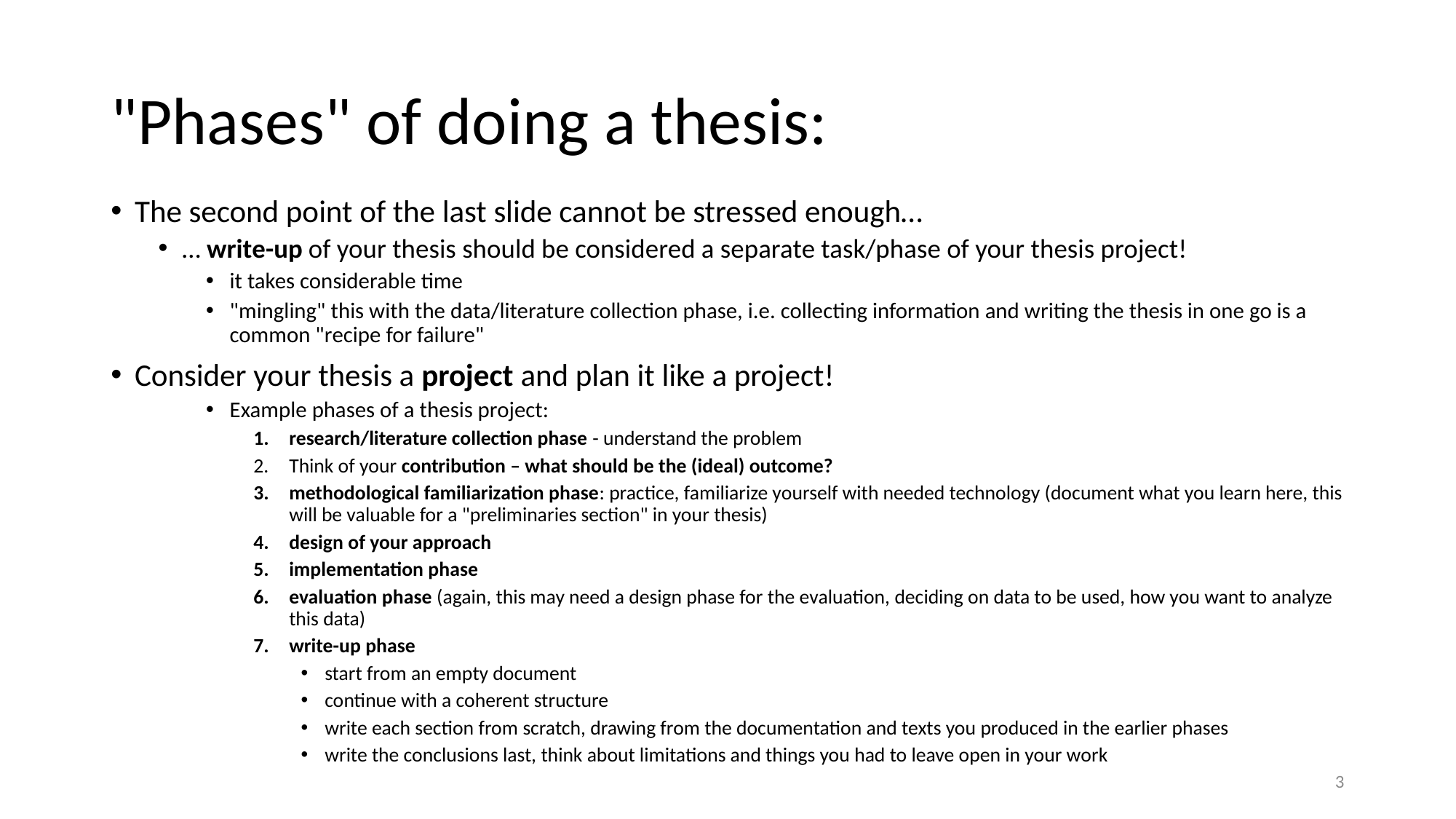

# "Phases" of doing a thesis:

The second point of the last slide cannot be stressed enough…
… write-up of your thesis should be considered a separate task/phase of your thesis project!
it takes considerable time
"mingling" this with the data/literature collection phase, i.e. collecting information and writing the thesis in one go is a common "recipe for failure"
Consider your thesis a project and plan it like a project!
Example phases of a thesis project:
research/literature collection phase - understand the problem
Think of your contribution – what should be the (ideal) outcome?
methodological familiarization phase: practice, familiarize yourself with needed technology (document what you learn here, this will be valuable for a "preliminaries section" in your thesis)
design of your approach
implementation phase
evaluation phase (again, this may need a design phase for the evaluation, deciding on data to be used, how you want to analyze this data)
write-up phase
start from an empty document
continue with a coherent structure
write each section from scratch, drawing from the documentation and texts you produced in the earlier phases
write the conclusions last, think about limitations and things you had to leave open in your work

3